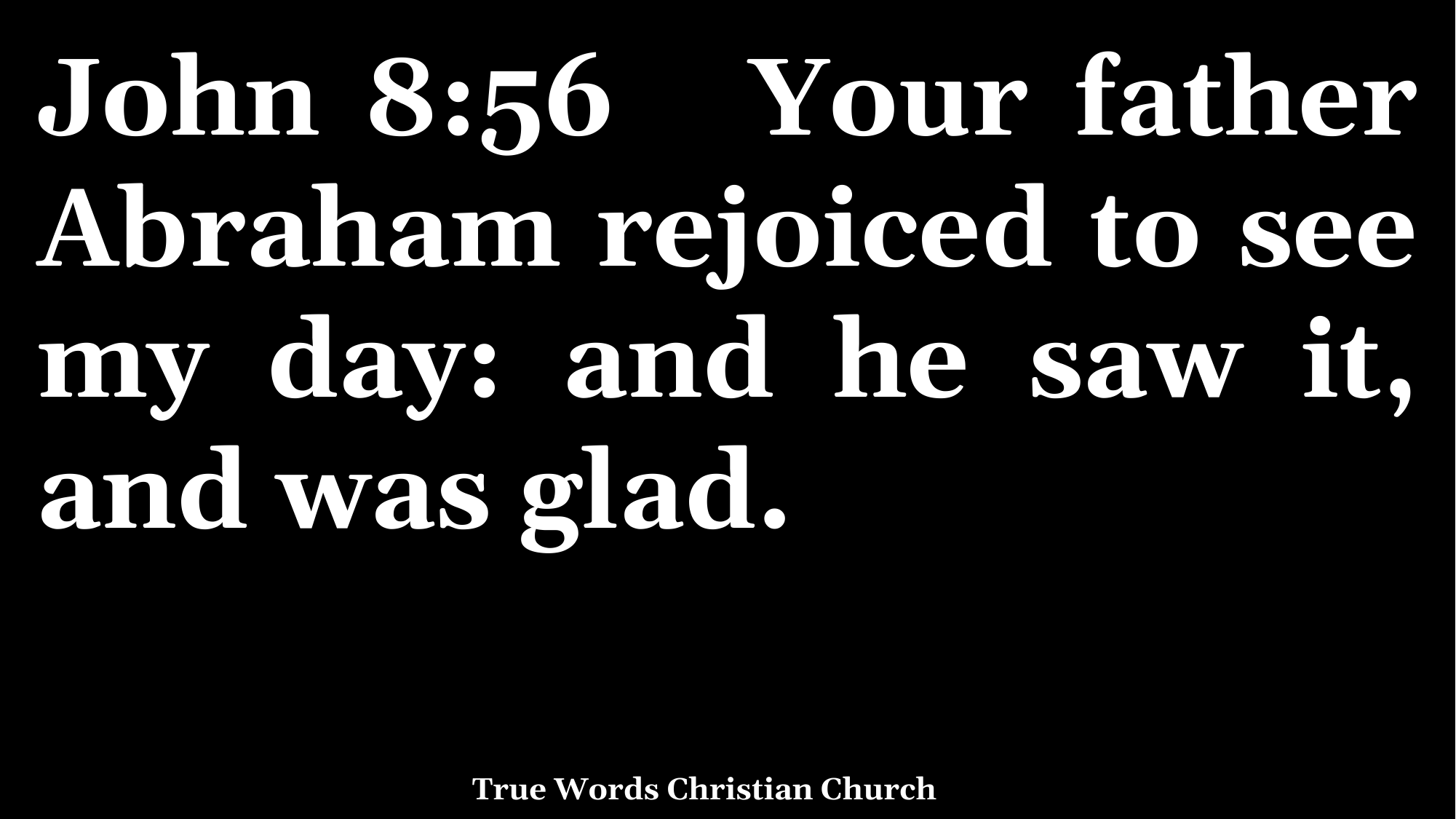

John 8:56   Your father Abraham rejoiced to see my day: and he saw it, and was glad.
True Words Christian Church